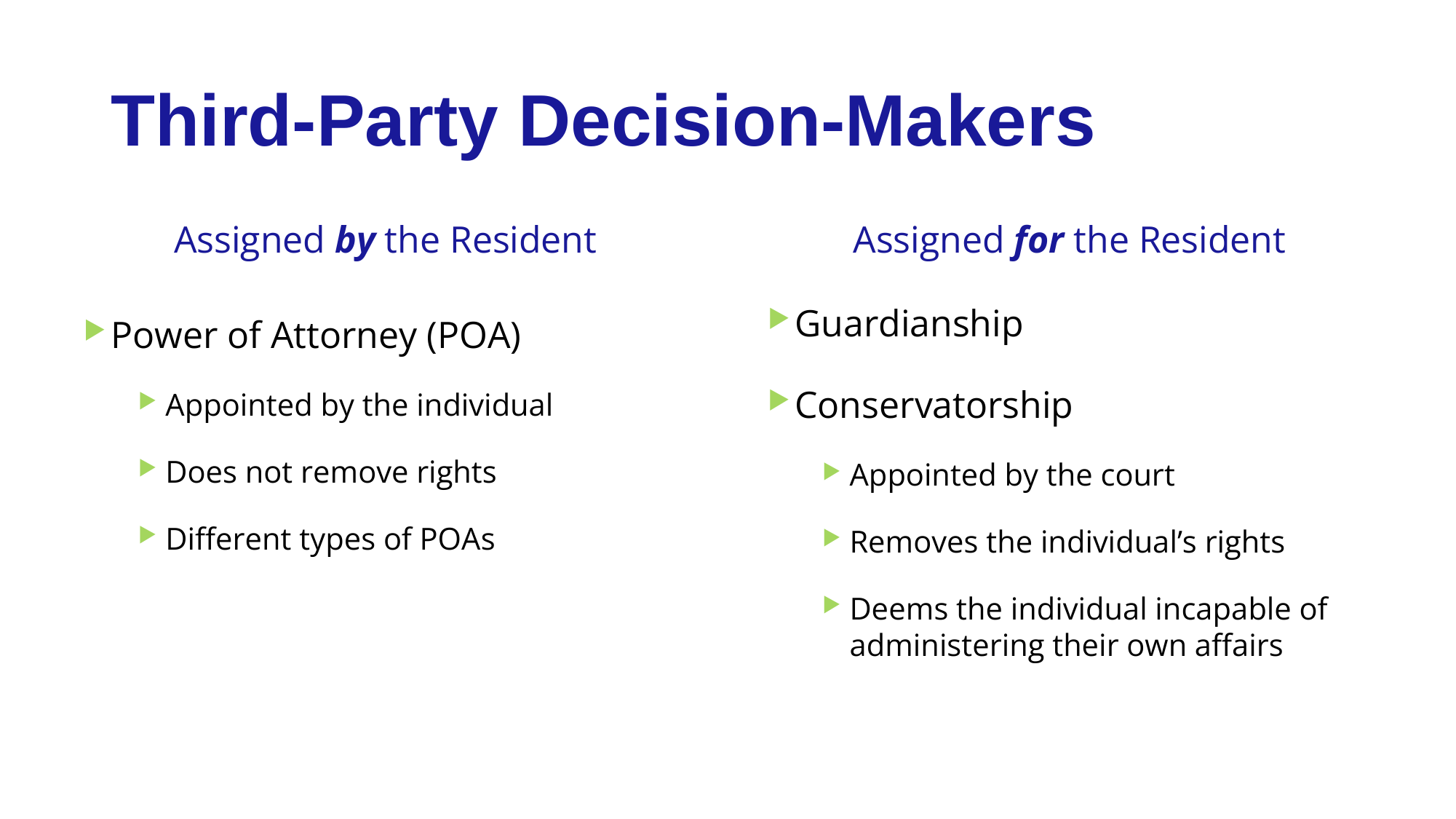

# Third-Party Decision-Makers
Assigned by the Resident
Assigned for the Resident
Guardianship
Conservatorship
Appointed by the court
Removes the individual’s rights
Deems the individual incapable of administering their own affairs

Power of Attorney (POA)
Appointed by the individual
Does not remove rights
Different types of POAs